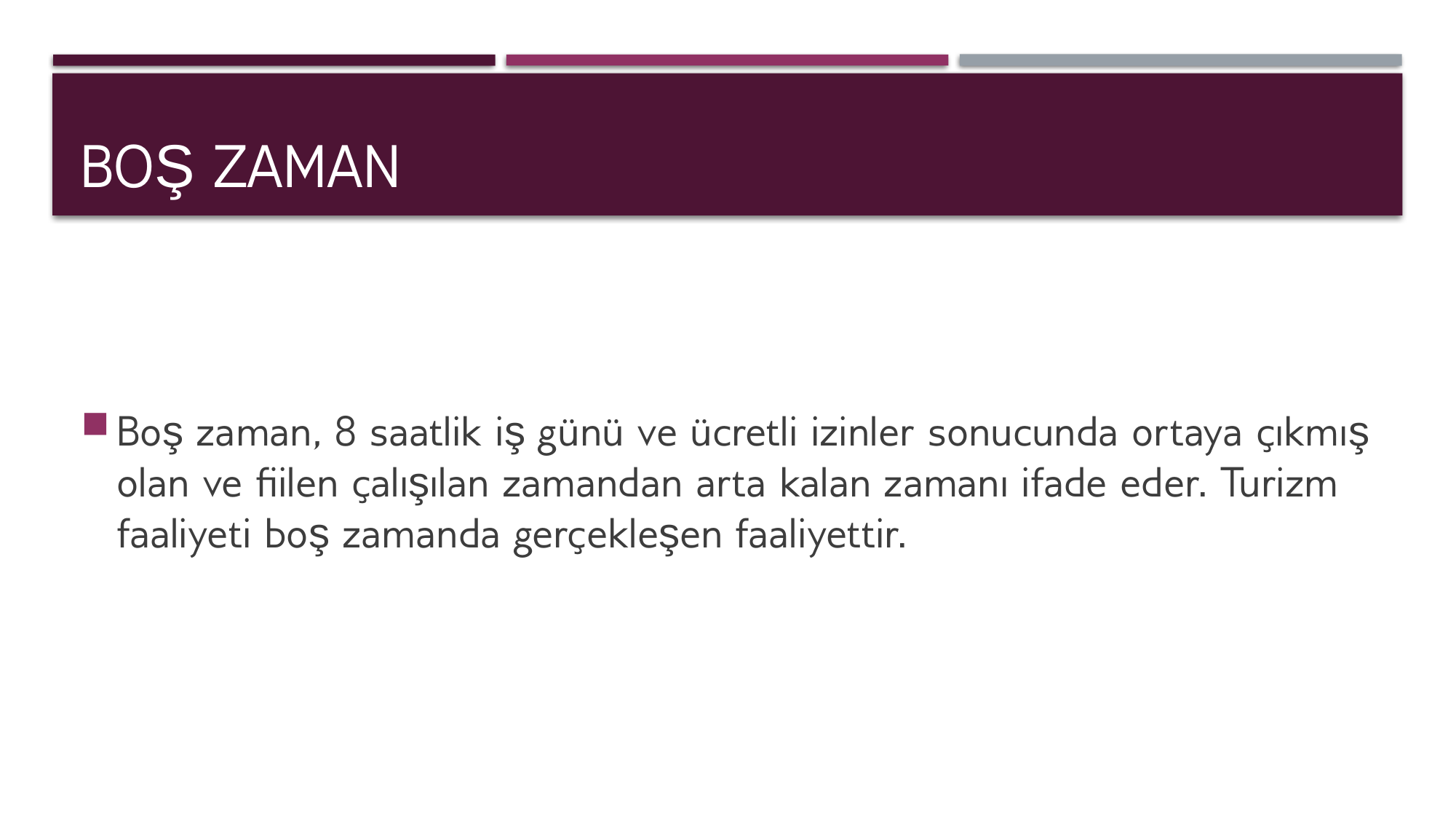

# Boş Zaman
Boş zaman, 8 saatlik iş günü ve ücretli izinler sonucunda ortaya çıkmış olan ve fiilen çalışılan zamandan arta kalan zamanı ifade eder. Turizm faaliyeti boş zamanda gerçekleşen faaliyettir.